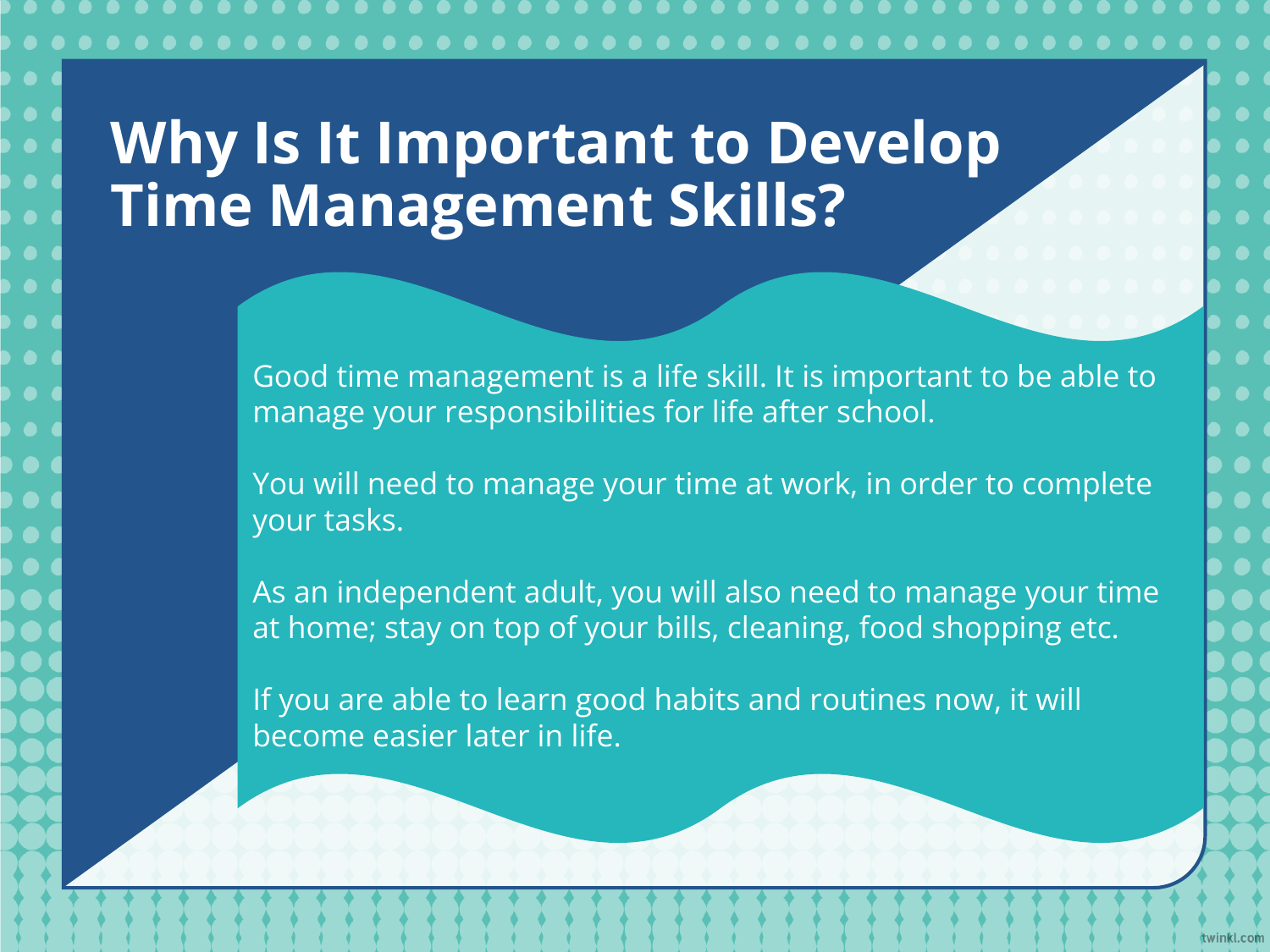

# Why Is It Important to Develop Time Management Skills?

Good time management is a life skill. It is important to be able to manage your responsibilities for life after school.

You will need to manage your time at work, in order to complete your tasks.

As an independent adult, you will also need to manage your time at home; stay on top of your bills, cleaning, food shopping etc.

If you are able to learn good habits and routines now, it will become easier later in life.